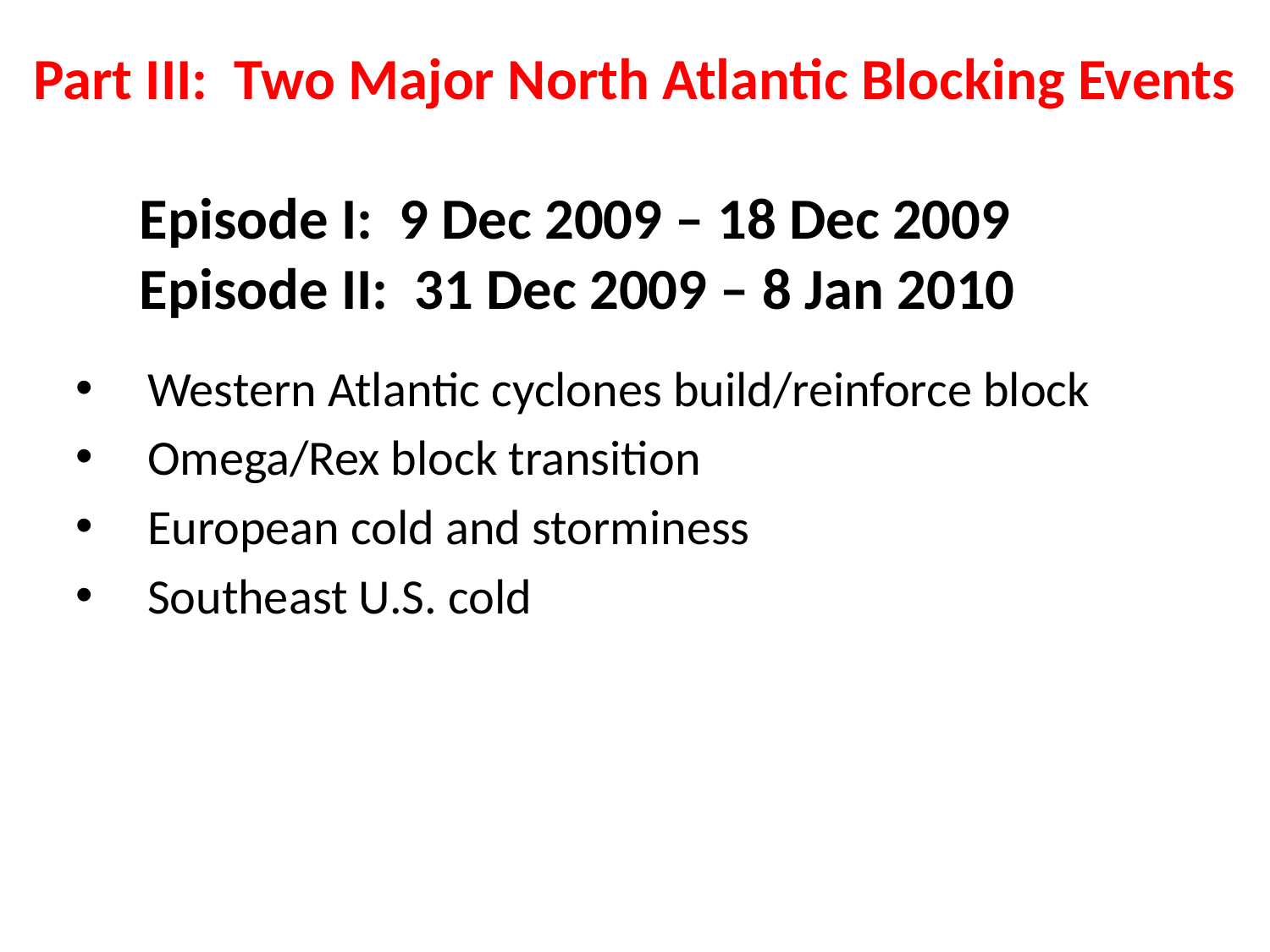

Part III:  Two Major North Atlantic Blocking Events

	Episode I:  9 Dec 2009 – 18 Dec 2009
	Episode II:  31 Dec 2009 – 8 Jan 2010

Western Atlantic cyclones build/reinforce block
Omega/Rex block transition
European cold and storminess
Southeast U.S. cold